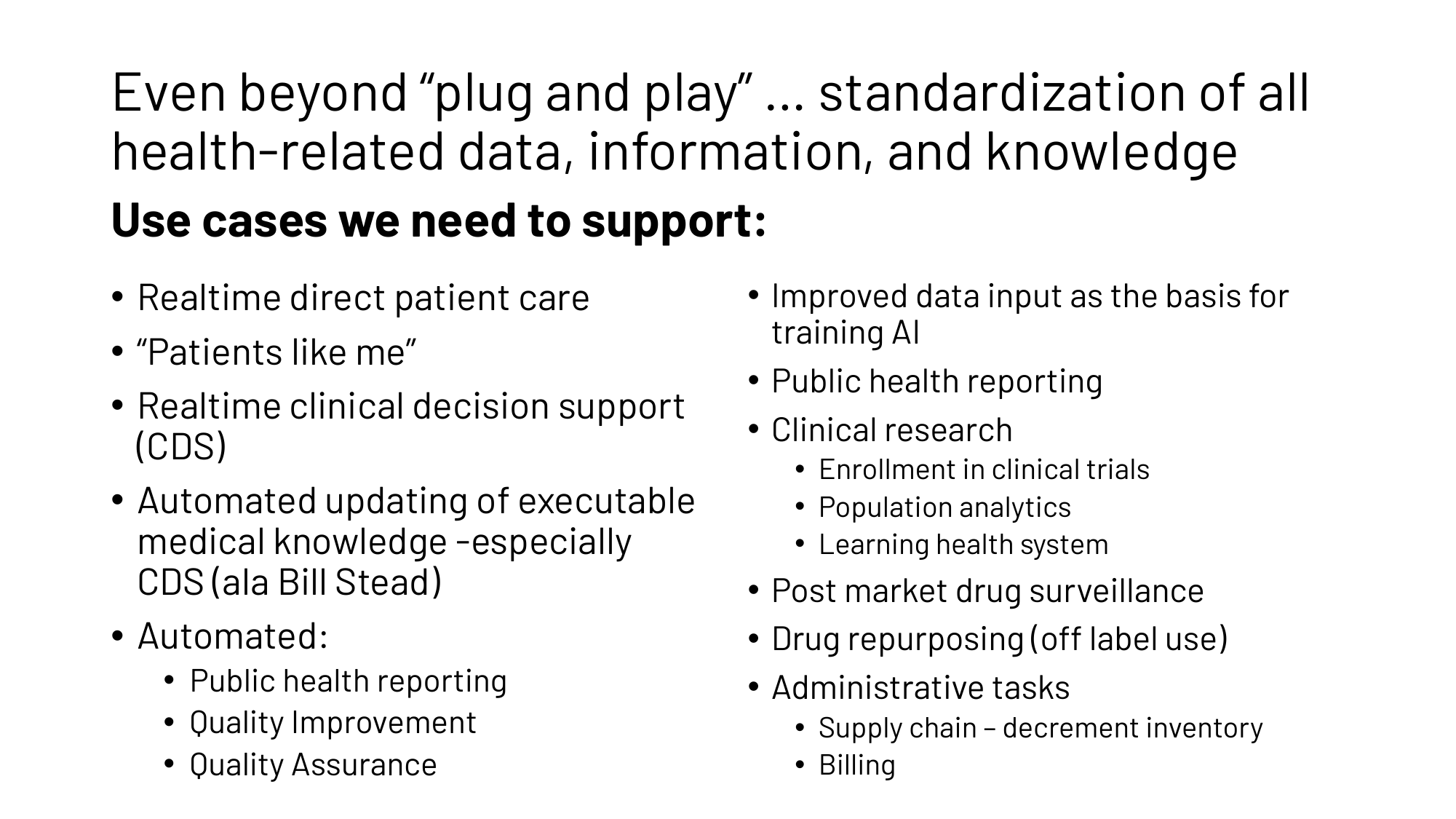

# Even beyond “plug and play” … standardization of all health-related data, information, and knowledge
Use cases we need to support:
Realtime direct patient care
“Patients like me”
Realtime clinical decision support  (CDS)
Automated updating of executable medical knowledge -especially CDS (ala Bill Stead)
Automated:
Public health reporting
Quality Improvement
Quality Assurance

Improved data input as the basis for training AI
Public health reporting
Clinical research
Enrollment in clinical trials
Population analytics
Learning health system
Post market drug surveillance
Drug repurposing (off label use)
Administrative tasks
Supply chain – decrement inventory
Billing